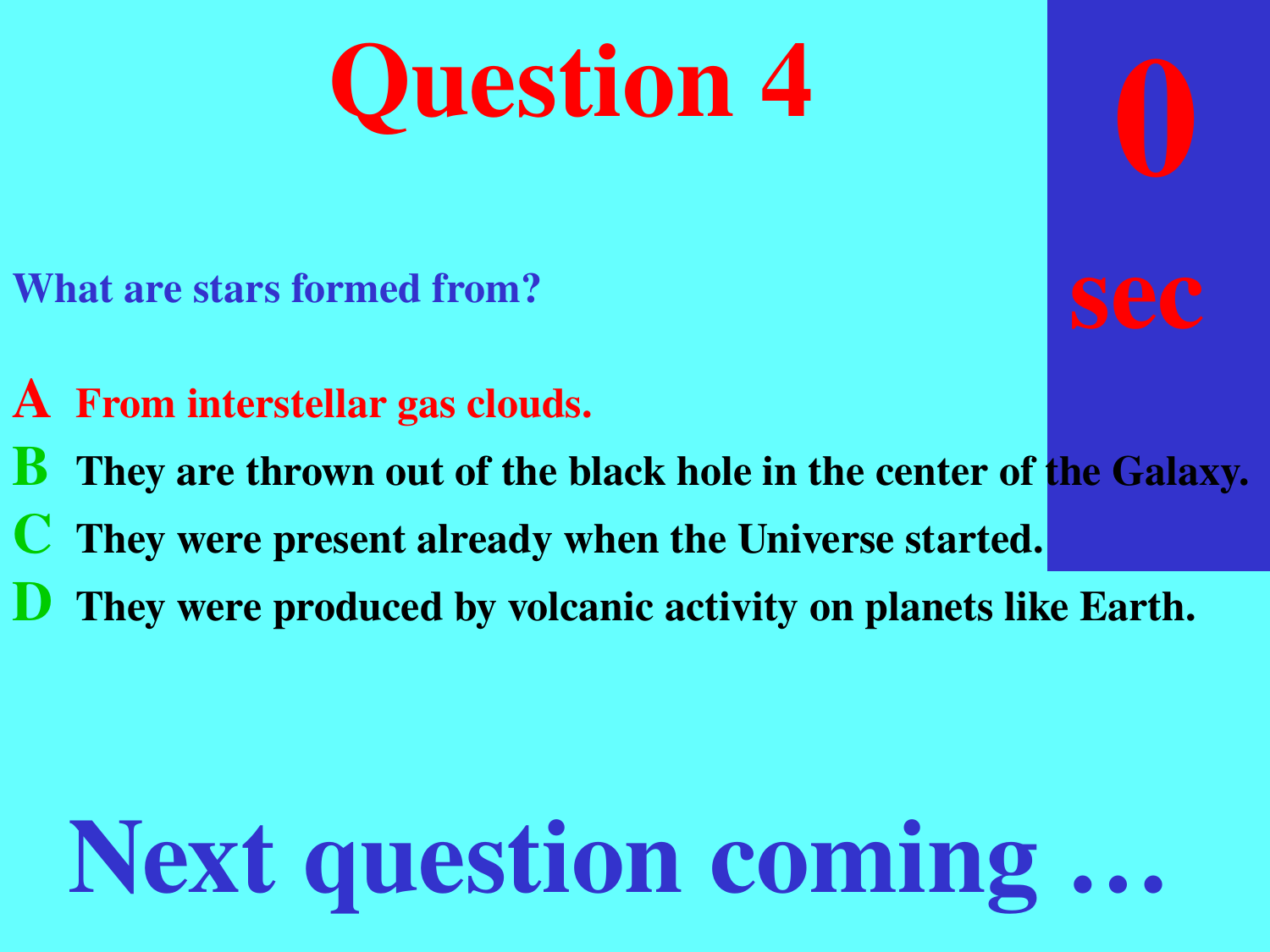

sec
30
29
28
27
26
25
24
23
22
21
20
18
17
16
15
14
13
12
11
10
 9
 8
 7
 6
 5
 4
 3
 2
 1
 0
19
# Question 4
What are stars formed from?

A	From interstellar gas clouds.
B	They are thrown out of the black hole in the center of the Galaxy.
C	They were present already when the Universe started.
D 	They were produced by volcanic activity on planets like Earth.
Next question coming …